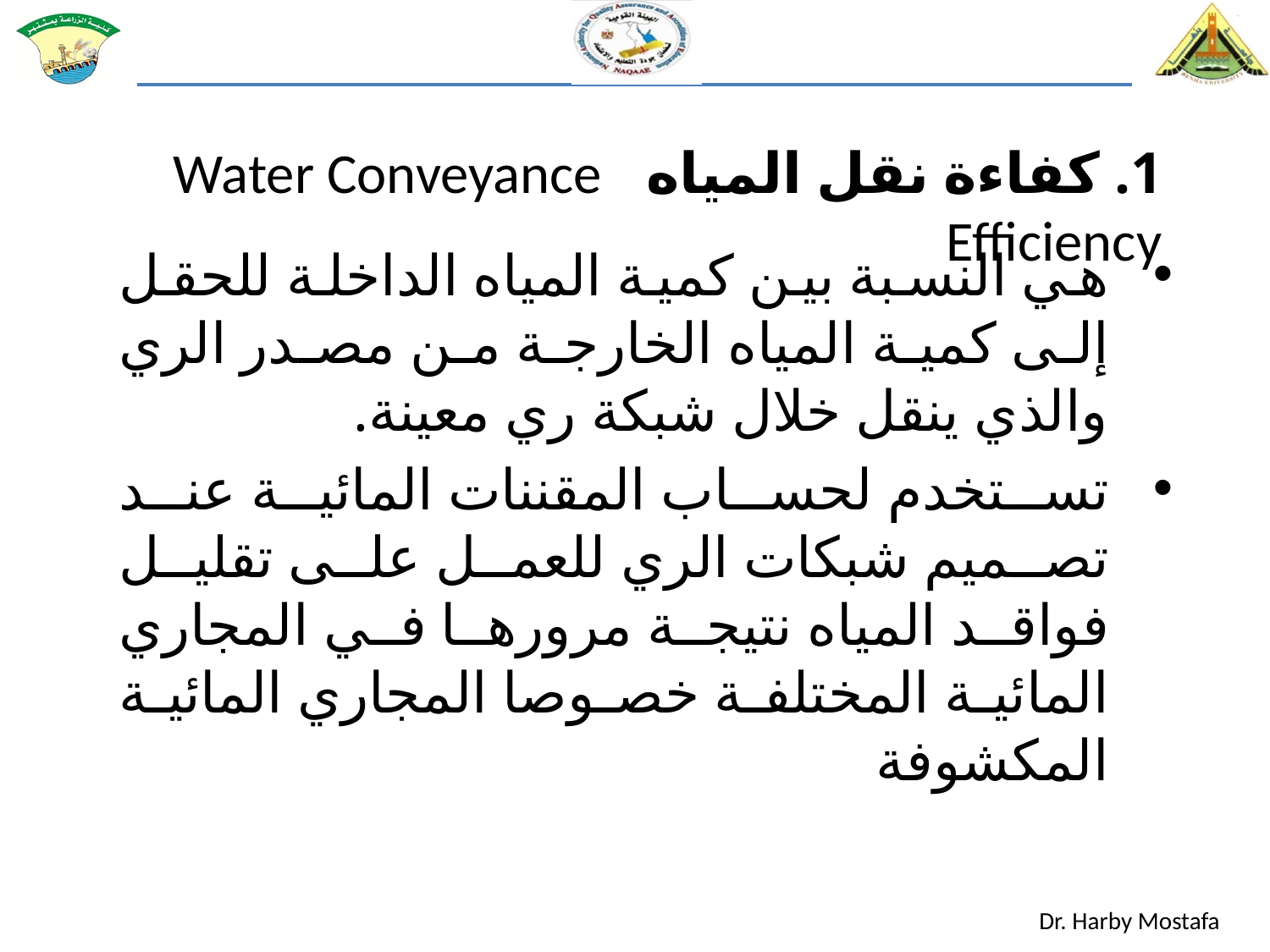

1. كفاءة نقل المياه   Water Conveyance Efficiency
هي النسبة بين كمية المياه الداخلة للحقل إلى كمية المياه الخارجة من مصدر الري والذي ينقل خلال شبكة ري معينة.
تستخدم لحساب المقننات المائية عند تصميم شبكات الري للعمل على تقليل فواقد المياه نتيجة مرورها في المجاري المائية المختلفة خصوصا المجاري المائية المكشوفة